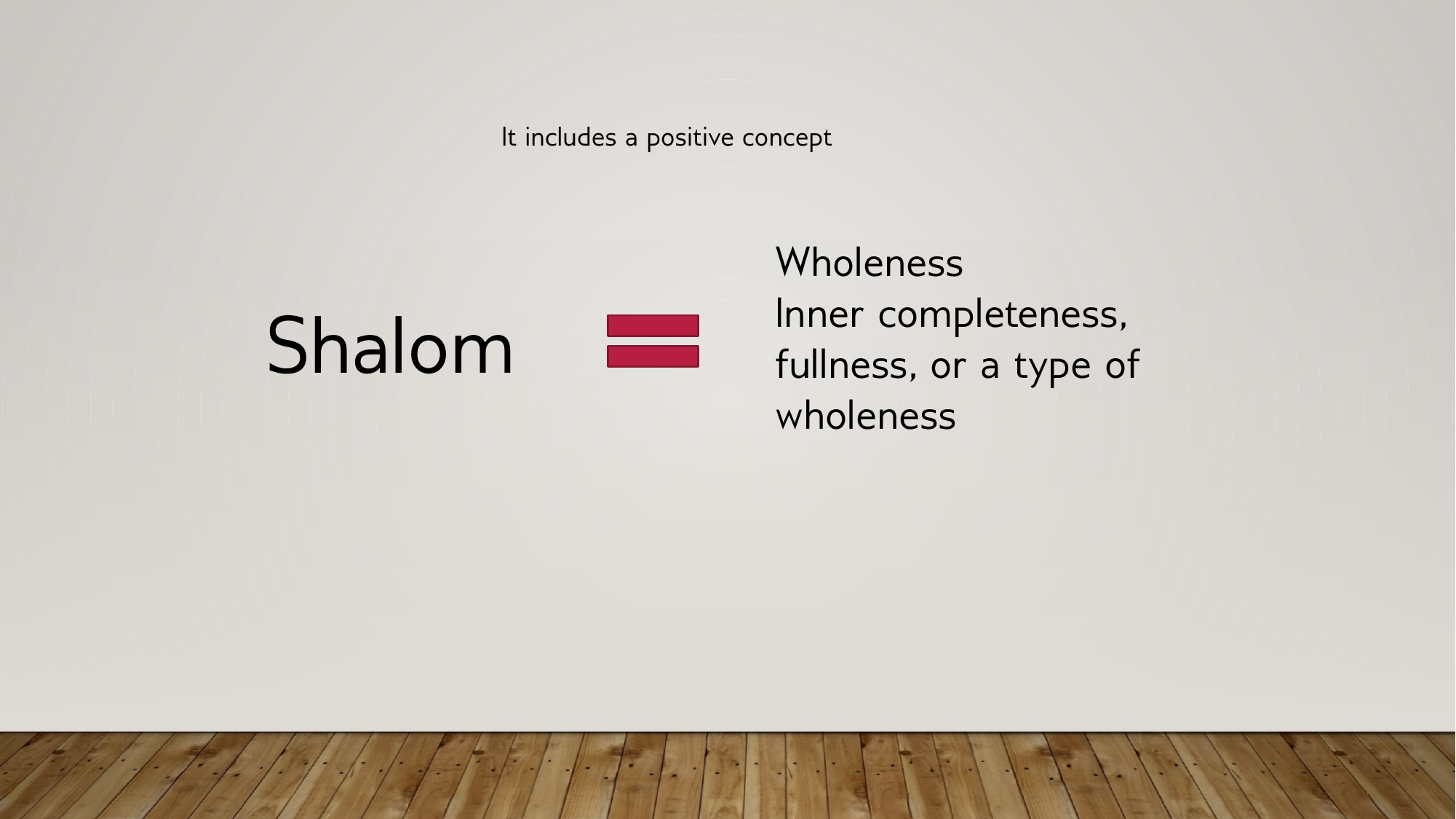

It includes a positive concept
Wholeness
Inner completeness, fullness, or a type of wholeness

Shalom